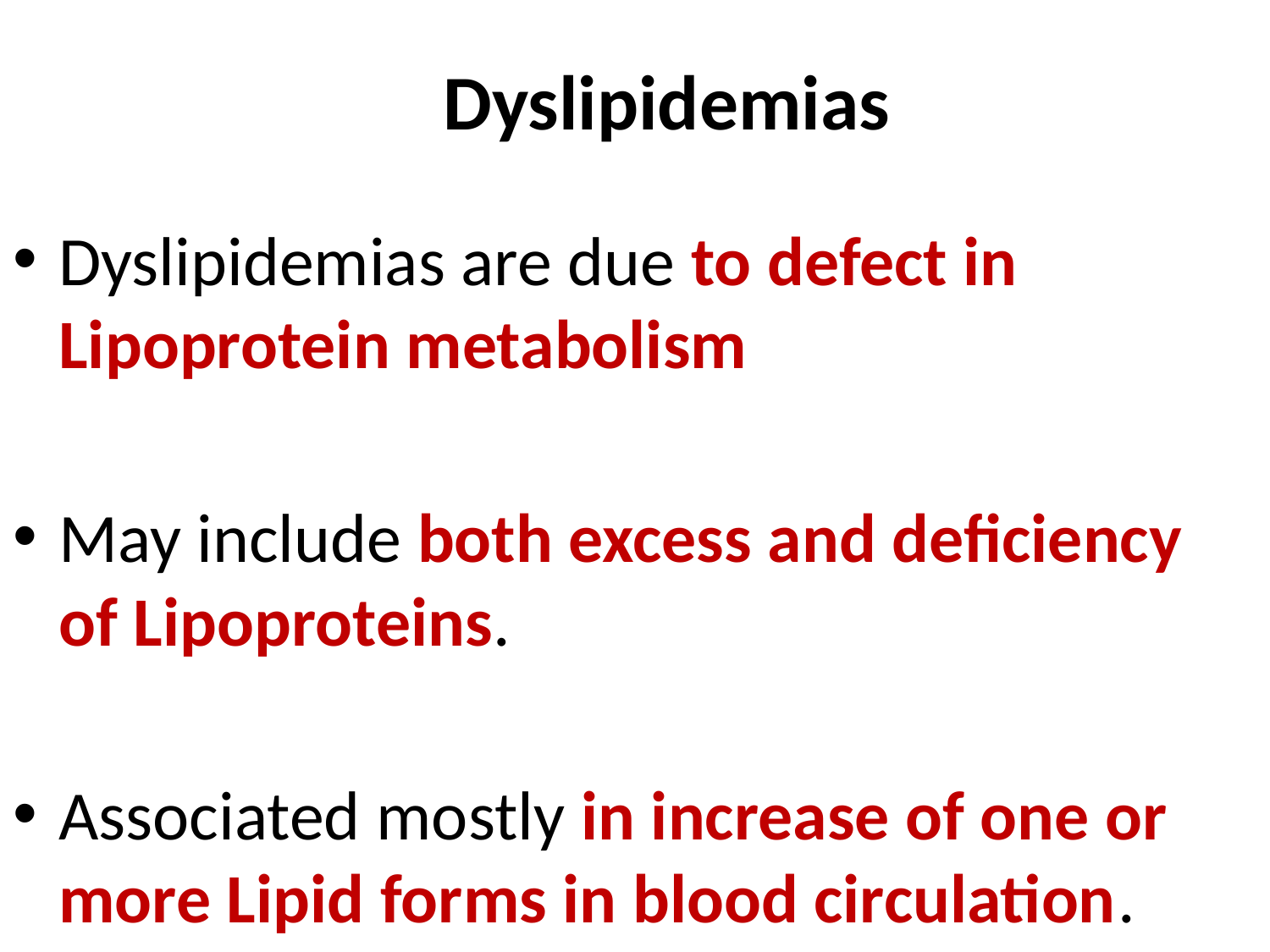

# Dyslipidemias
Dyslipidemias are due to defect in Lipoprotein metabolism

May include both excess and deficiency of Lipoproteins.

Associated mostly in increase of one or more Lipid forms in blood circulation.